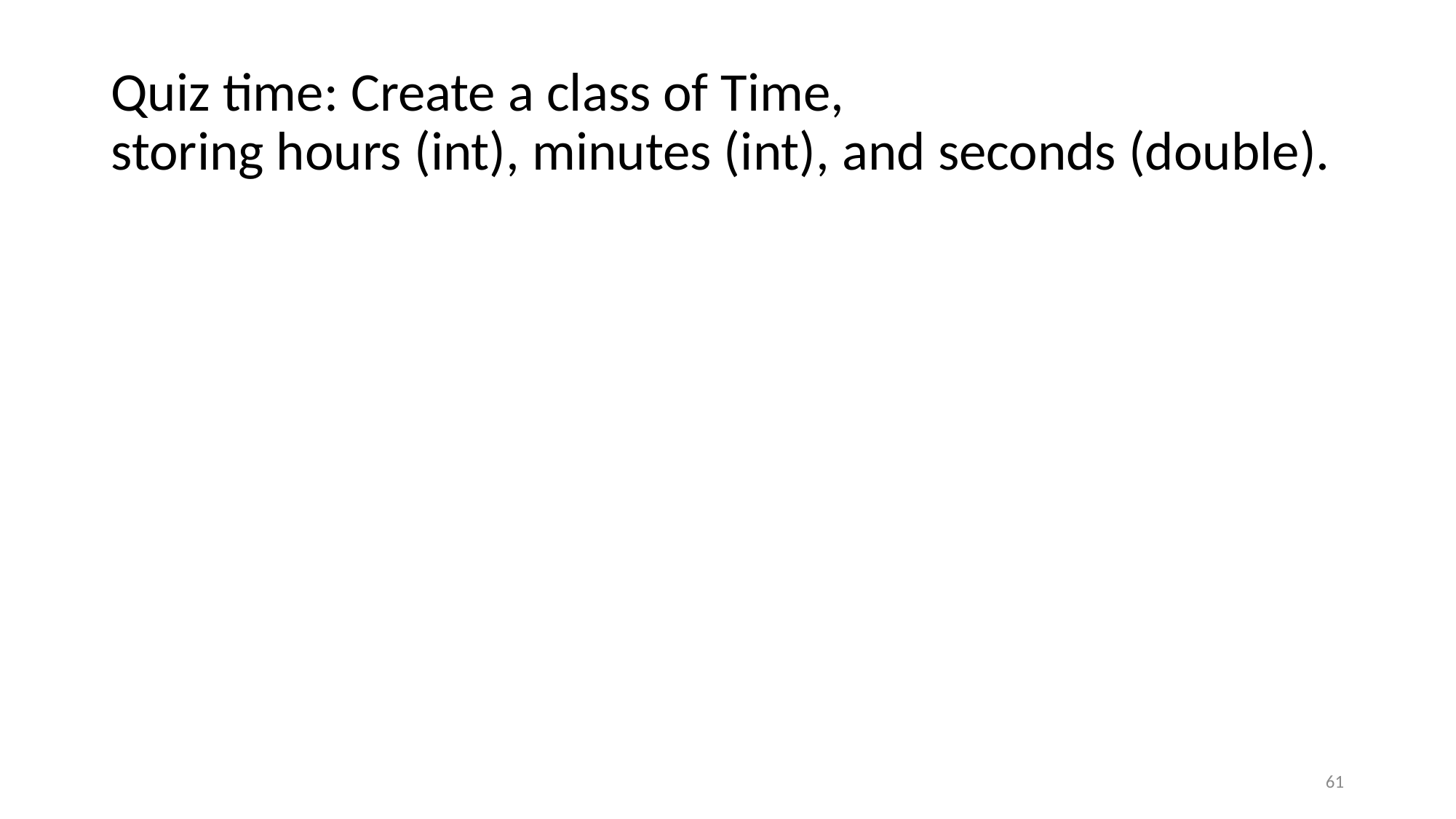

# Quiz time: Create a class of Time, storing hours (int), minutes (int), and seconds (double).
61